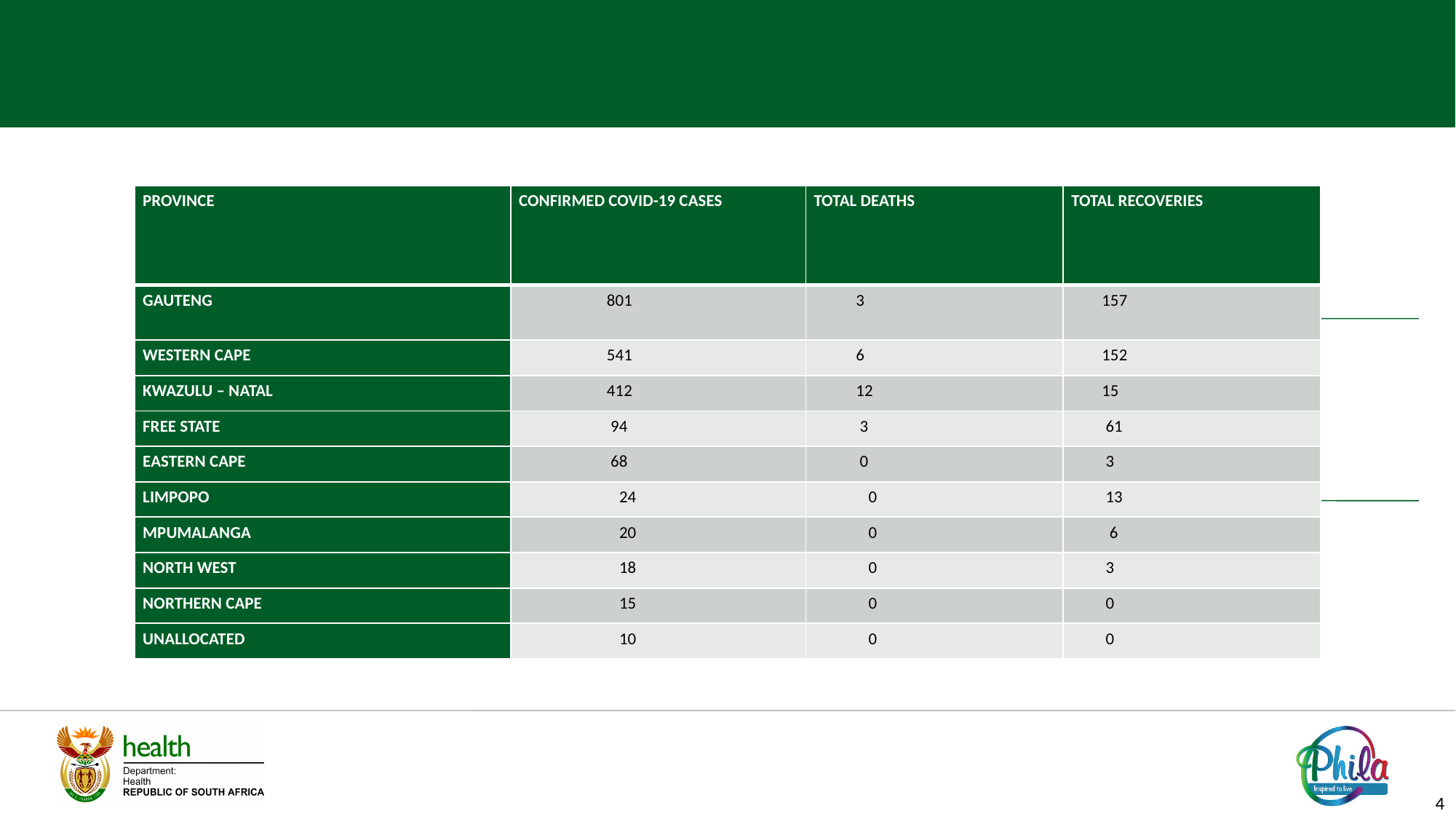

| PROVINCE | CONFIRMED COVID-19 CASES | TOTAL DEATHS | TOTAL RECOVERIES |
| --- | --- | --- | --- |
| GAUTENG | 801 | 3 | 157 |
| WESTERN CAPE | 541 | 6 | 152 |
| KWAZULU – NATAL | 412 | 12 | 15 |
| FREE STATE | 94 | 3 | 61 |
| EASTERN CAPE | 68 | 0 | 3 |
| LIMPOPO | 24 | 0 | 13 |
| MPUMALANGA | 20 | 0 | 6 |
| NORTH WEST | 18 | 0 | 3 |
| NORTHERN CAPE | 15 | 0 | 0 |
| UNALLOCATED | 10 | 0 | 0 |

4